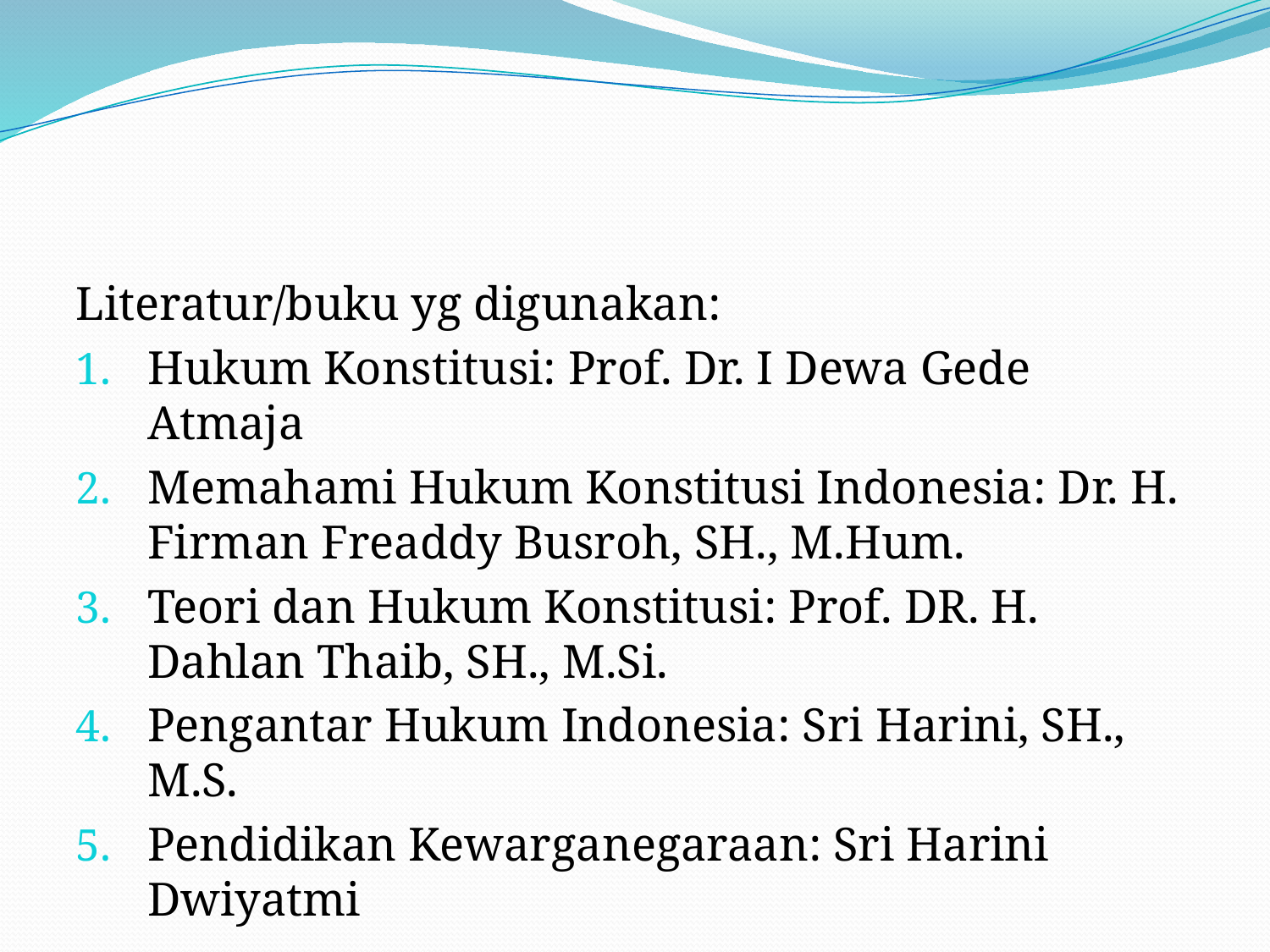

#
Literatur/buku yg digunakan:
Hukum Konstitusi: Prof. Dr. I Dewa Gede Atmaja
Memahami Hukum Konstitusi Indonesia: Dr. H. Firman Freaddy Busroh, SH., M.Hum.
Teori dan Hukum Konstitusi: Prof. DR. H. Dahlan Thaib, SH., M.Si.
Pengantar Hukum Indonesia: Sri Harini, SH., M.S.
Pendidikan Kewarganegaraan: Sri Harini Dwiyatmi